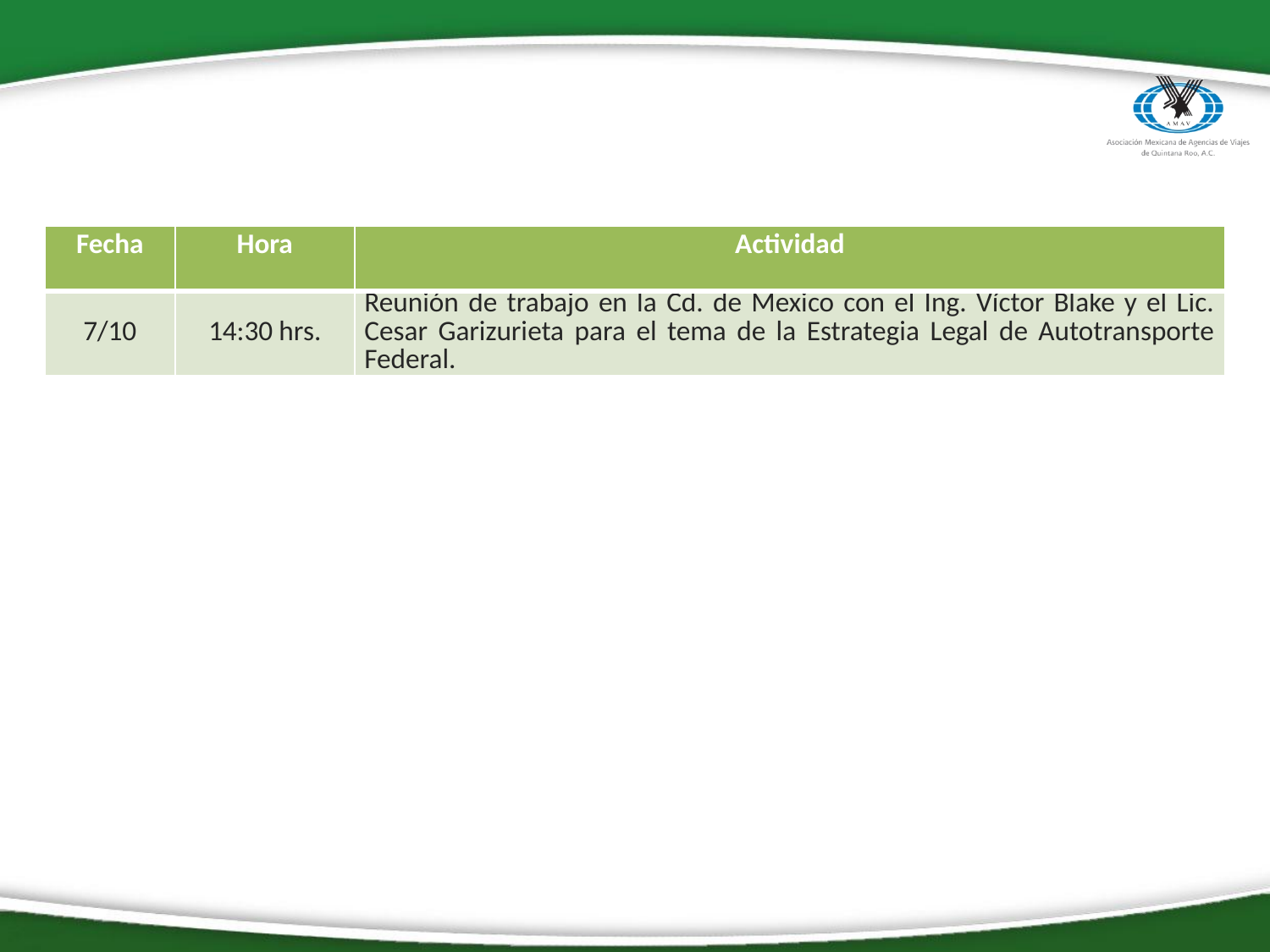

| Fecha | Hora | Actividad |
| --- | --- | --- |
| 7/10 | 14:30 hrs. | Reunión de trabajo en la Cd. de Mexico con el Ing. Víctor Blake y el Lic. Cesar Garizurieta para el tema de la Estrategia Legal de Autotransporte Federal. |